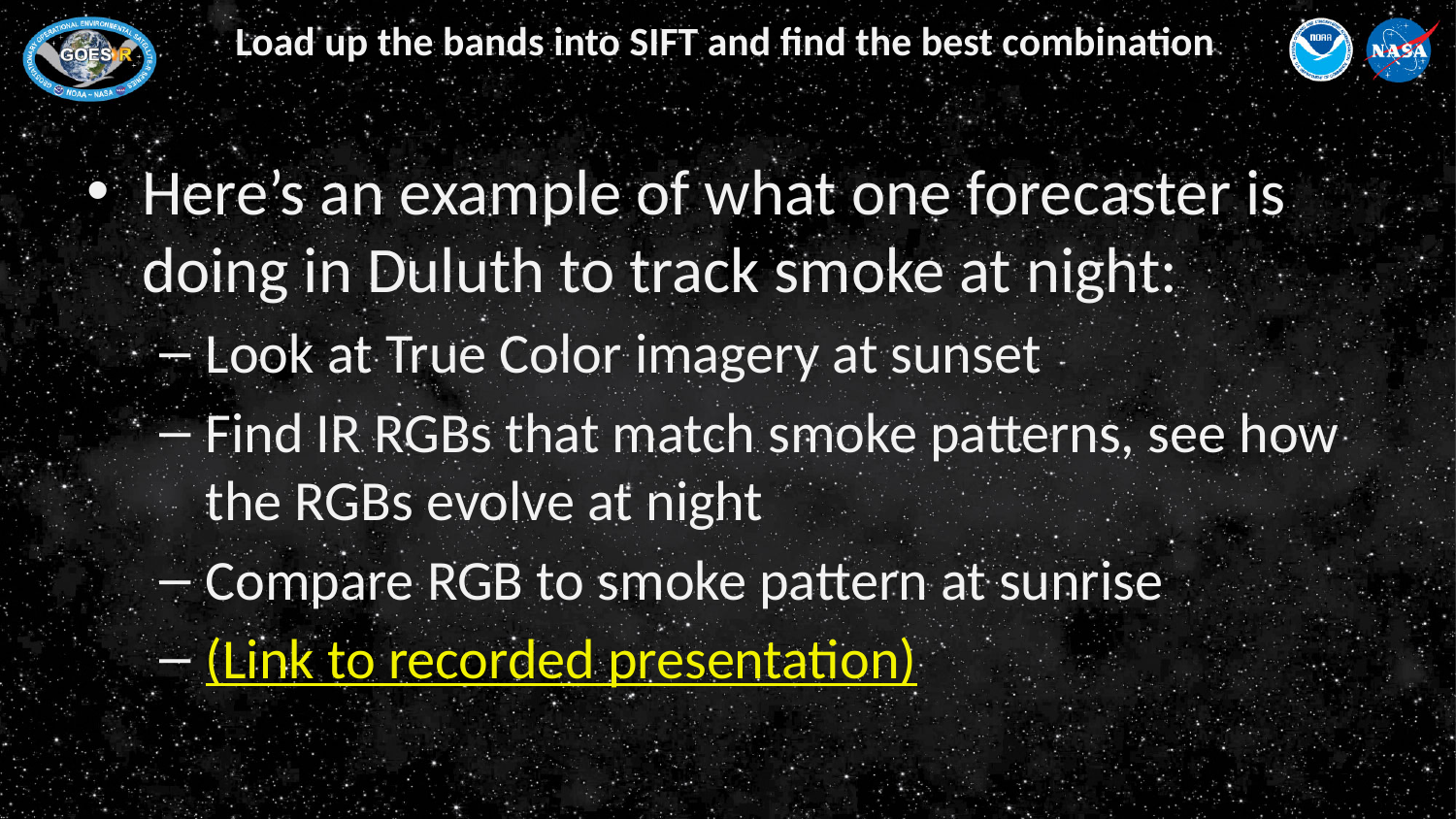

# Load up the bands into SIFT and find the best combination
Here’s an example of what one forecaster is doing in Duluth to track smoke at night:
Look at True Color imagery at sunset
Find IR RGBs that match smoke patterns, see how the RGBs evolve at night
Compare RGB to smoke pattern at sunrise
(Link to recorded presentation)

 3F-31